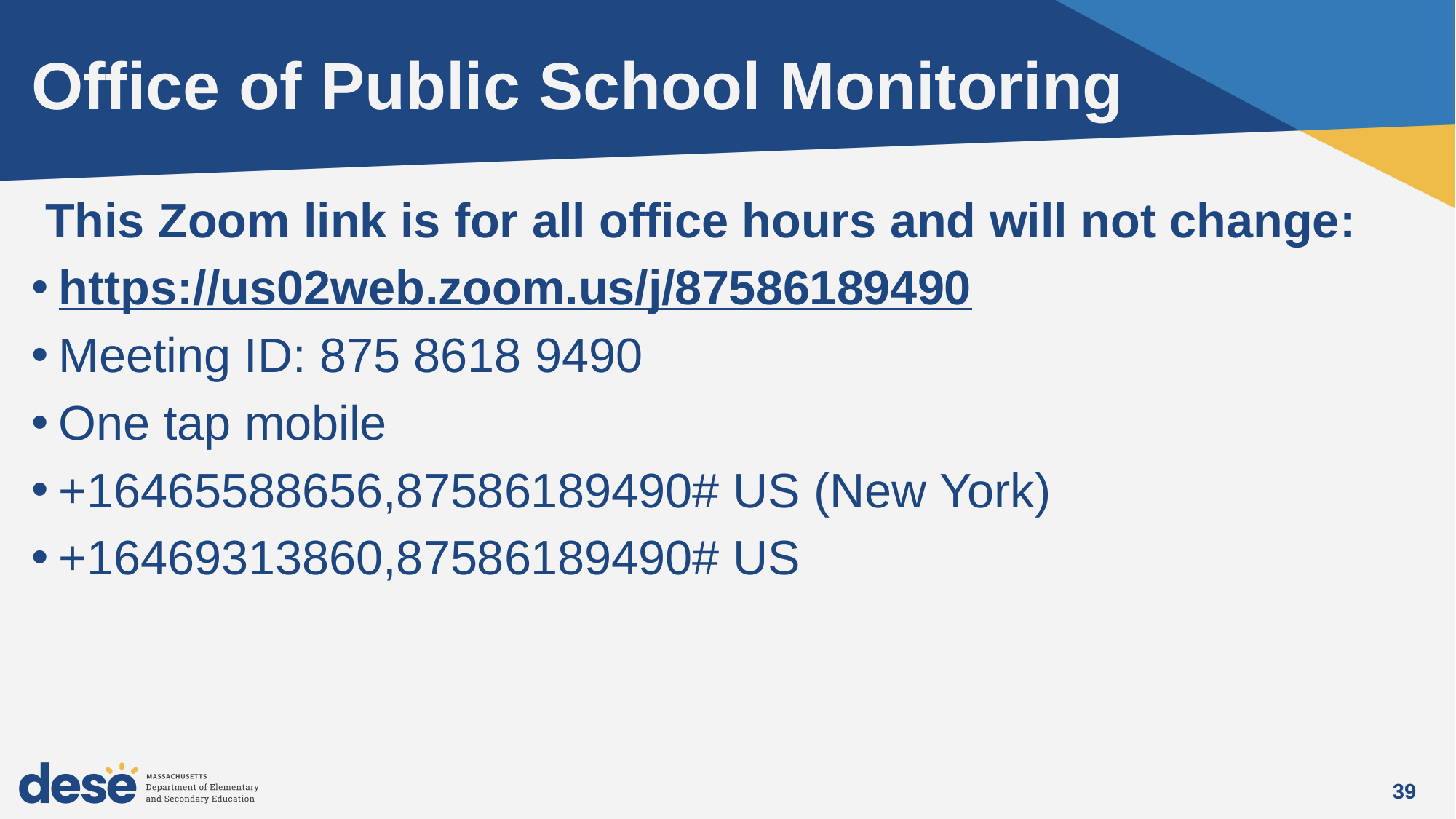

# Office of Public School Monitoring
This Zoom link is for all office hours and will not change:
https://us02web.zoom.us/j/87586189490
Meeting ID: 875 8618 9490
One tap mobile
+16465588656,87586189490# US (New York)
+16469313860,87586189490# US

39